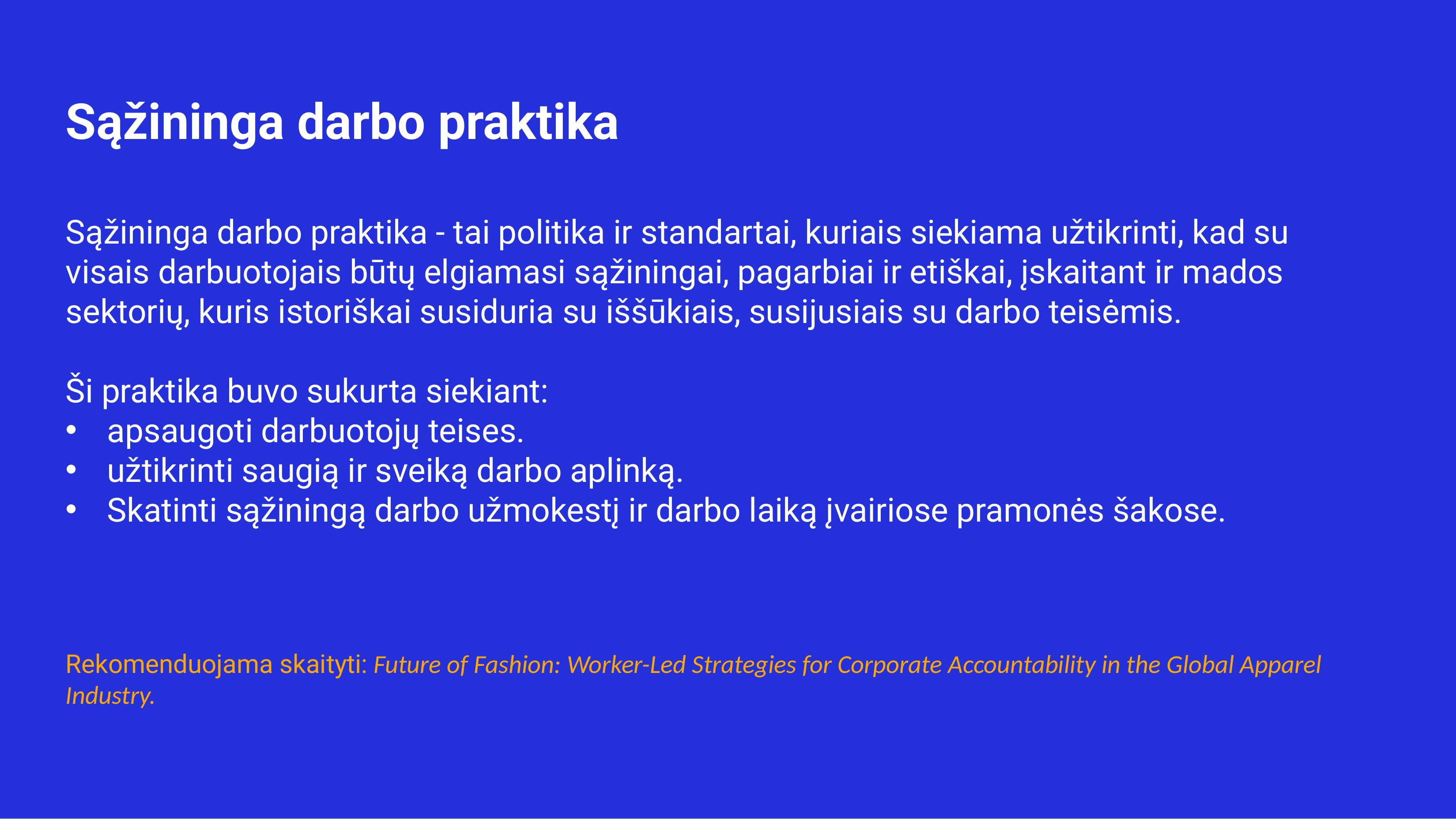

# Sąžininga darbo praktika
Sąžininga darbo praktika - tai politika ir standartai, kuriais siekiama užtikrinti, kad su visais darbuotojais būtų elgiamasi sąžiningai, pagarbiai ir etiškai, įskaitant ir mados sektorių, kuris istoriškai susiduria su iššūkiais, susijusiais su darbo teisėmis.

Ši praktika buvo sukurta siekiant:
apsaugoti darbuotojų teises.
užtikrinti saugią ir sveiką darbo aplinką.
Skatinti sąžiningą darbo užmokestį ir darbo laiką įvairiose pramonės šakose.

Rekomenduojama skaityti: Future of Fashion: Worker-Led Strategies for Corporate Accountability in the Global Apparel Industry.